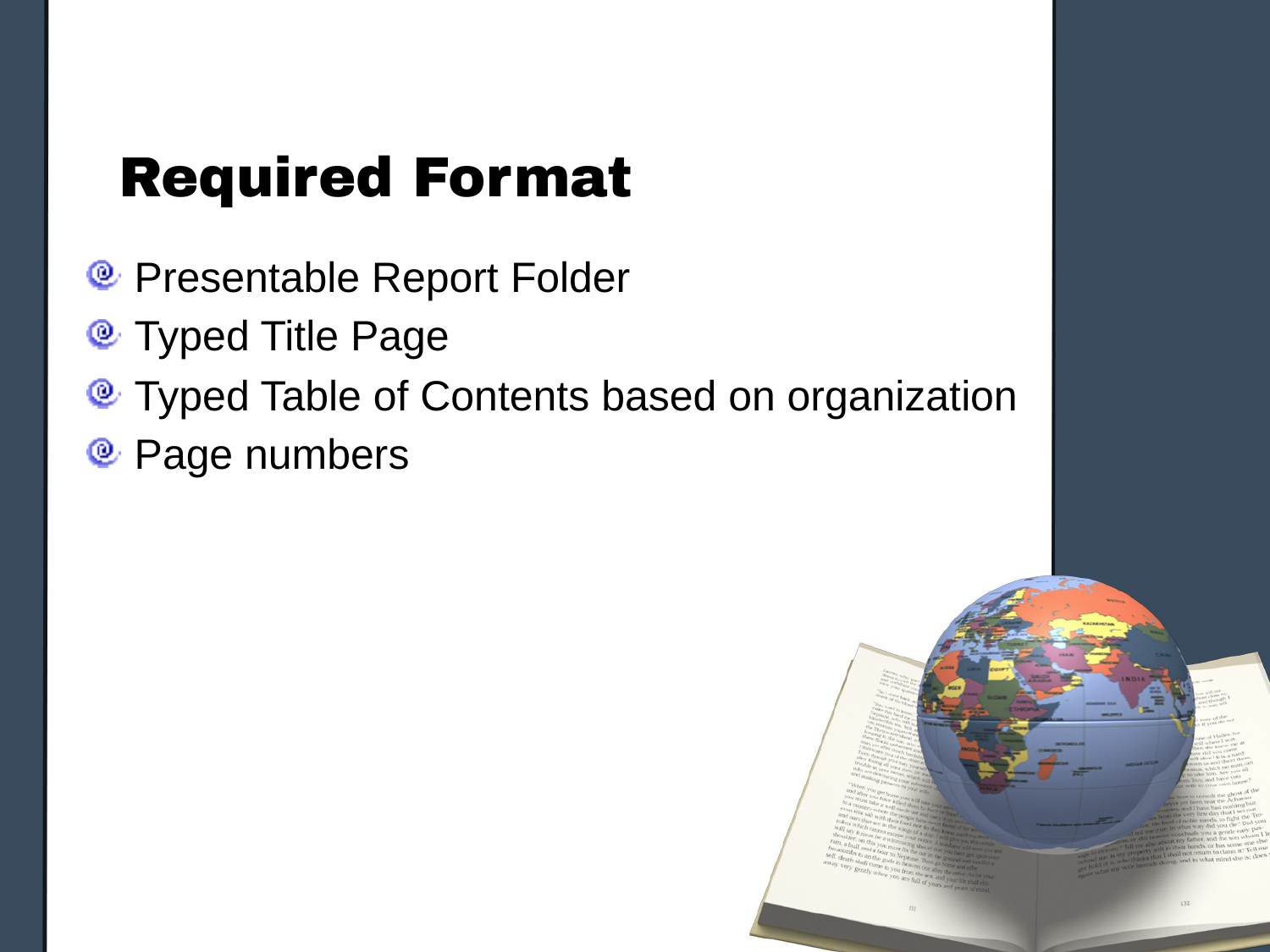

# Required Format
Presentable Report Folder
Typed Title Page
Typed Table of Contents based on organization
Page numbers